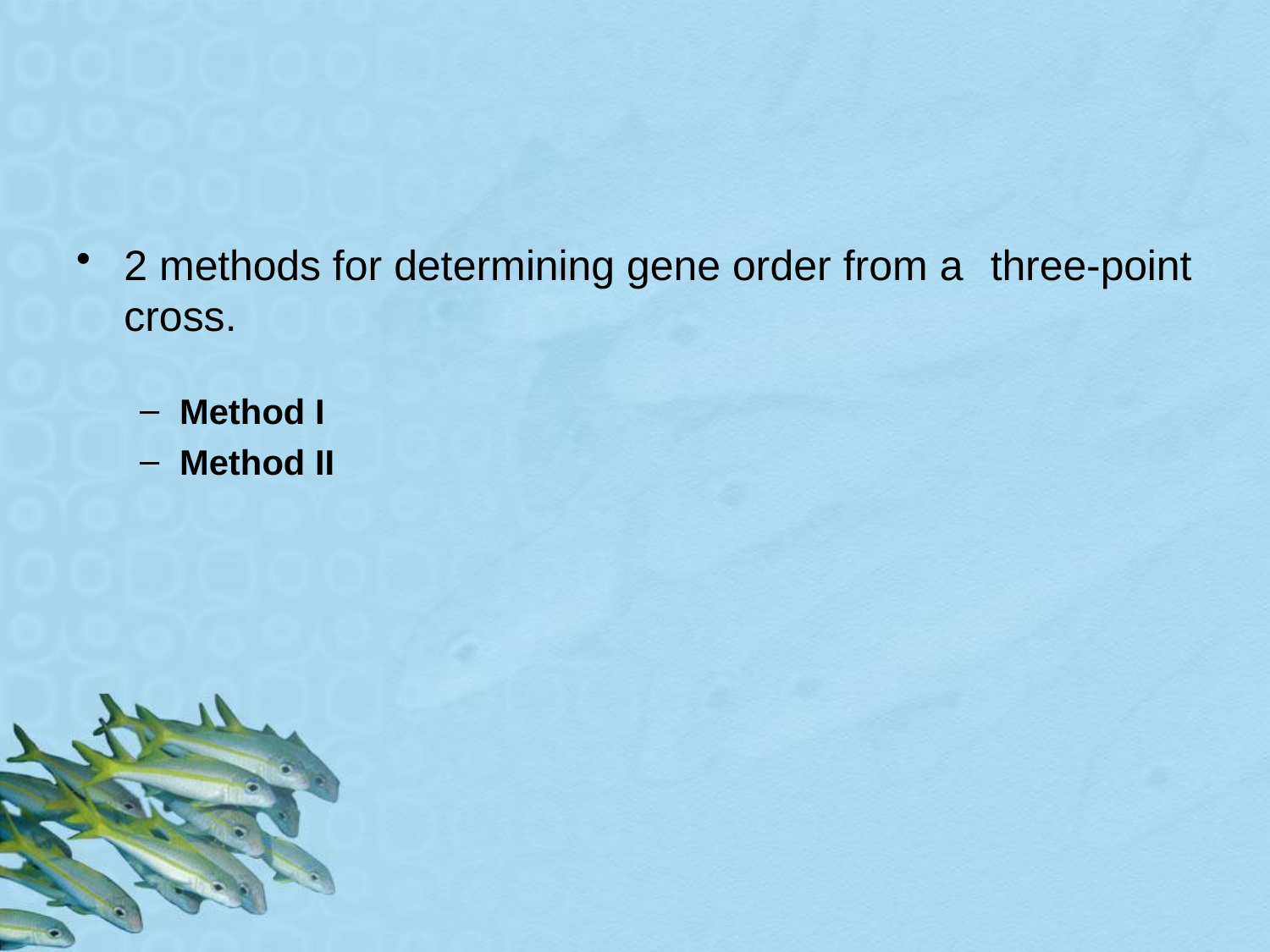

# 2 methods for determining gene order from a  three-point
cross.
Method I
Method II